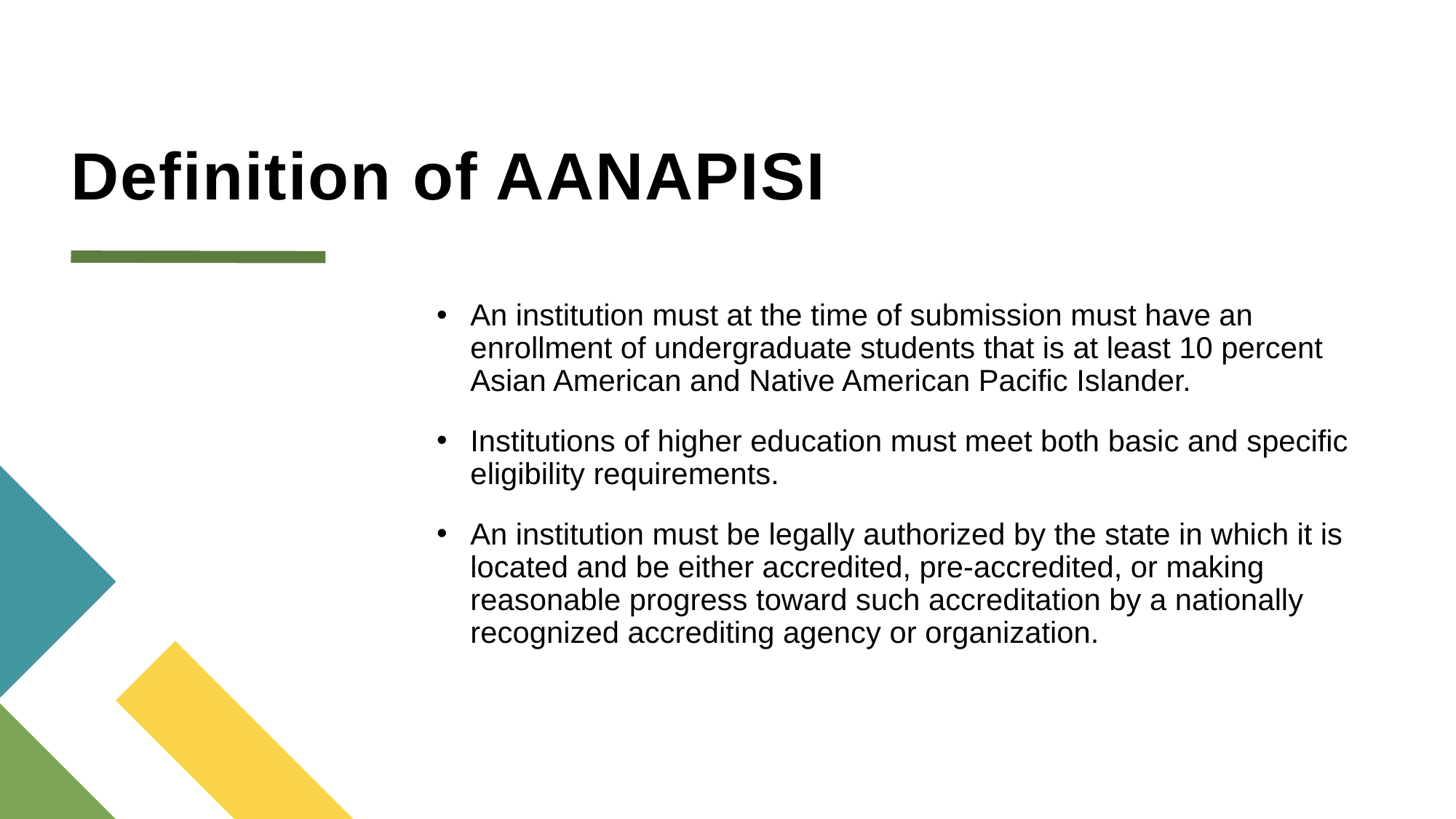

# Definition of AANAPISI
An institution must at the time of submission must have an enrollment of undergraduate students that is at least 10 percent Asian American and Native American Pacific Islander.
Institutions of higher education must meet both basic and specific eligibility requirements.
An institution must be legally authorized by the state in which it is located and be either accredited, pre-accredited, or making reasonable progress toward such accreditation by a nationally recognized accrediting agency or organization.